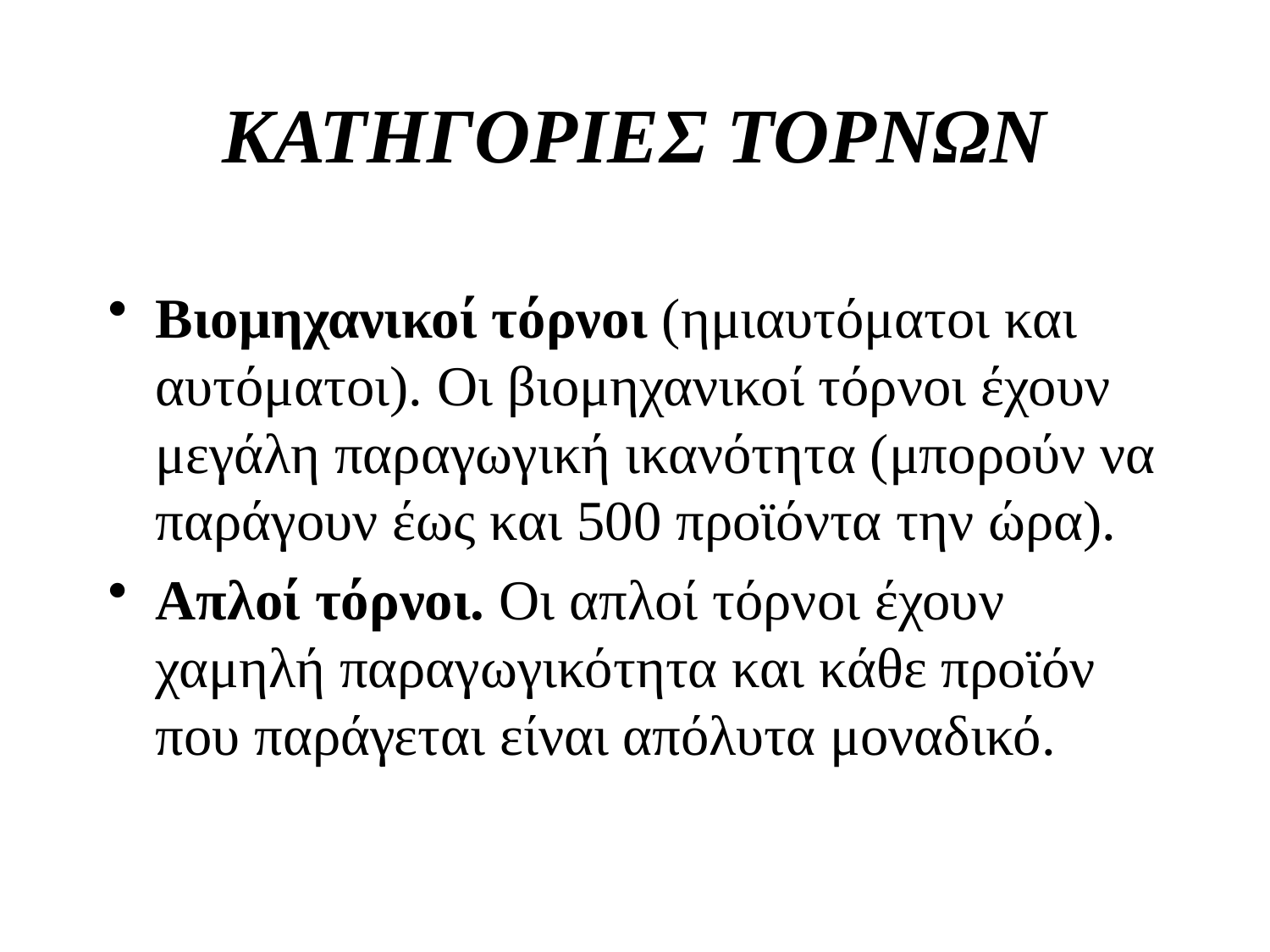

# ΚΑΤΗΓΟΡΙΕΣ ΤΟΡΝΩΝ
Βιομηχανικοί τόρνοι (ημιαυτόματοι και αυτόματοι). Οι βιομηχανικοί τόρνοι έχουν μεγάλη παραγωγική ικανότητα (μπορούν να παράγουν έως και 500 προϊόντα την ώρα).
Απλοί τόρνοι. Οι απλοί τόρνοι έχουν χαμηλή παραγωγικότητα και κάθε προϊόν που παράγεται είναι απόλυτα μοναδικό.